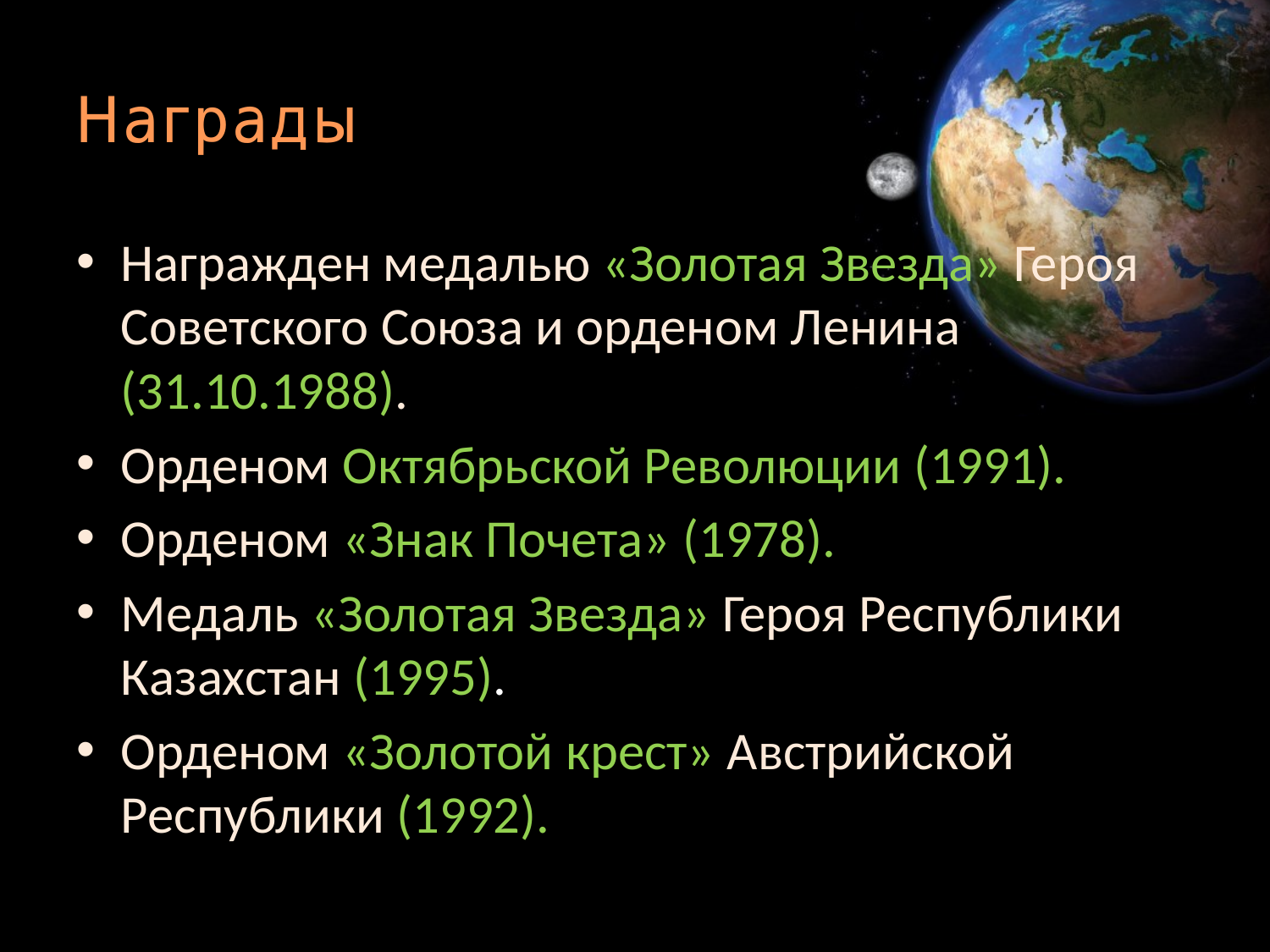

# Награды
Награжден медалью «Золотая Звезда» Героя Советского Союза и орденом Ленина (31.10.1988).
Орденом Октябрьской Революции (1991).
Орденом «Знак Почета» (1978).
Медаль «Золотая Звезда» Героя Республики Казахстан (1995).
Орденом «Золотой крест» Австрийской Республики (1992).